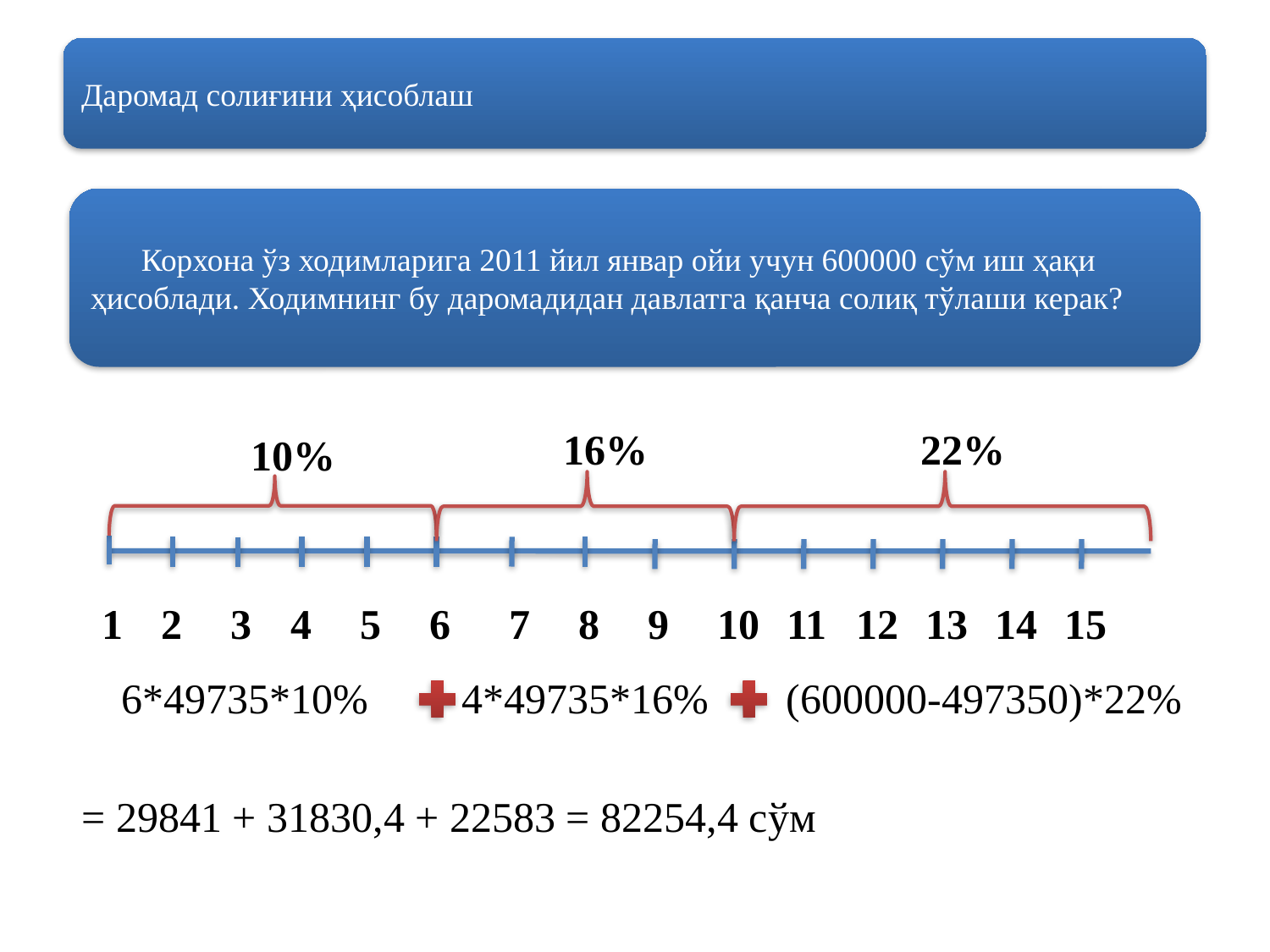

Даромад солиғини ҳисоблаш
Корхона ўз ходимларига 2011 йил январ ойи учун 600000 сўм иш ҳақи ҳисоблади. Ходимнинг бу даромадидан давлатга қанча солиқ тўлаши керак?

16%
22%
10%
1
2
3
4
5
6
7
8
9
10
11
12
13
14
15
6*49735*10%
4*49735*16%
(600000-497350)*22%

= 29841 + 31830,4 + 22583 = 82254,4 сўм